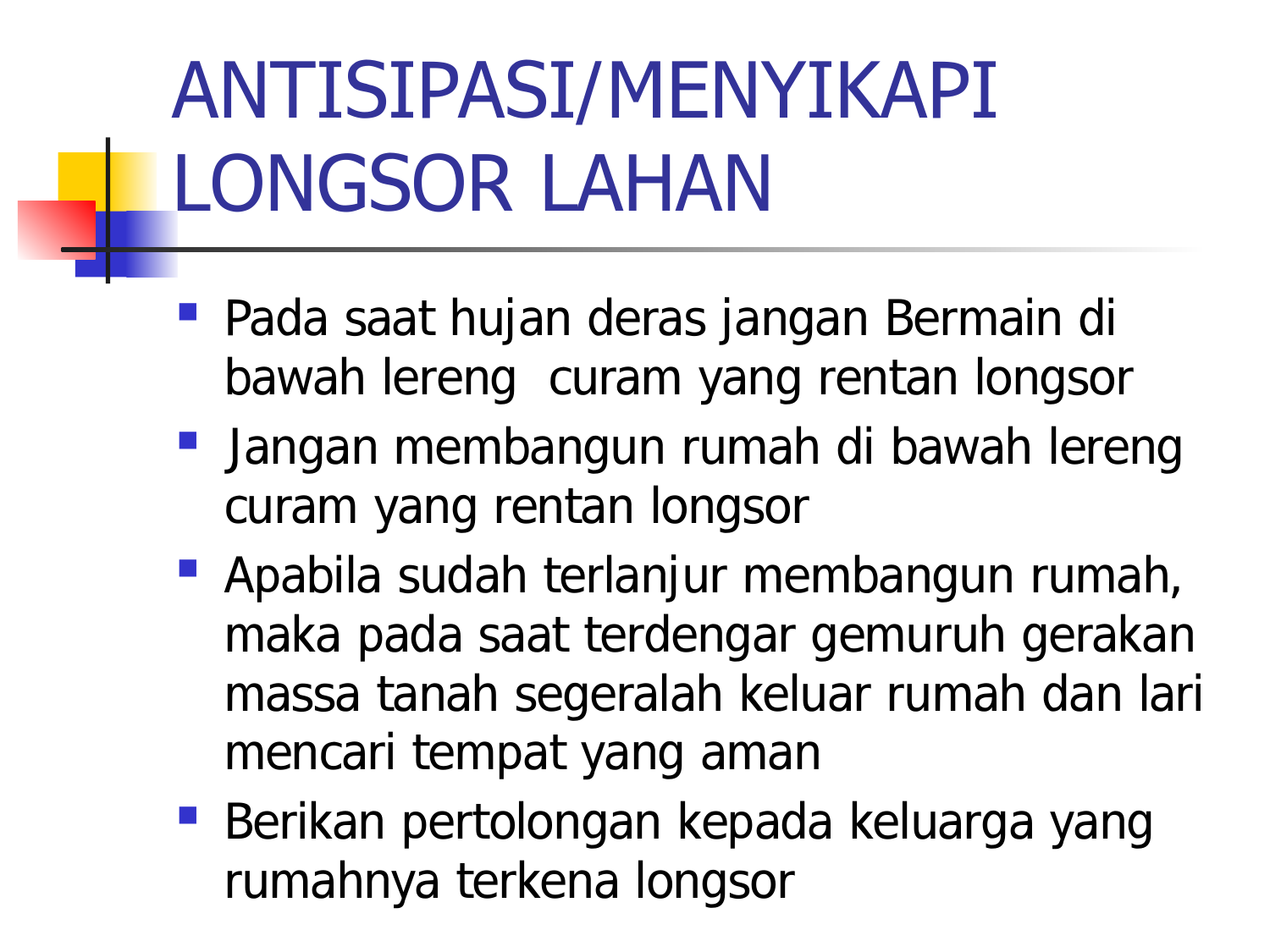

# ANTISIPASI/MENYIKAPI LONGSOR LAHAN
Pada saat hujan deras jangan Bermain di bawah lereng  curam yang rentan longsor
Jangan membangun rumah di bawah lereng  curam yang rentan longsor
Apabila sudah terlanjur membangun rumah, maka pada saat terdengar gemuruh gerakan massa tanah segeralah keluar rumah dan lari mencari tempat yang aman
Berikan pertolongan kepada keluarga yang rumahnya terkena longsor